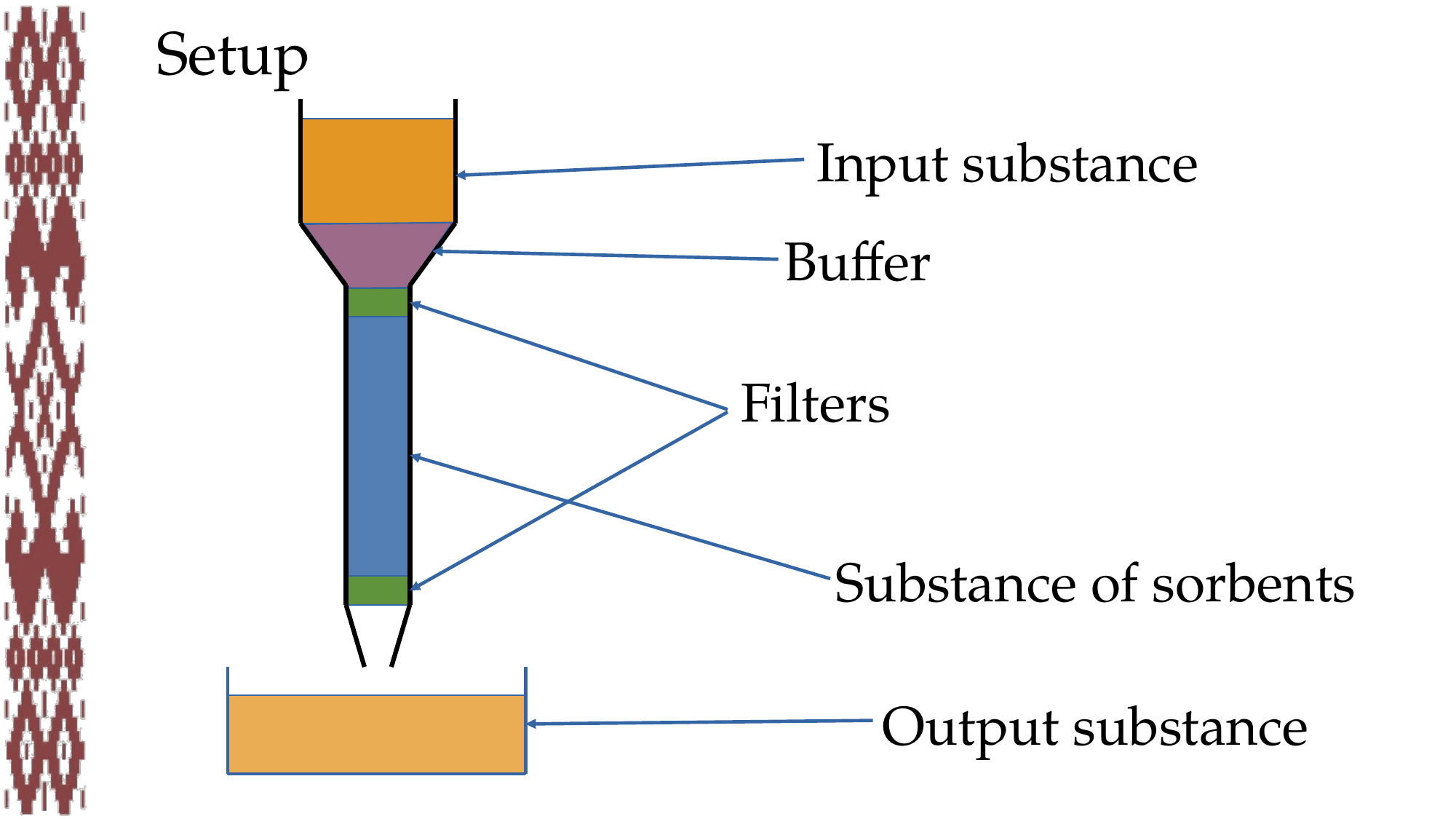

Setup

Input substance

Buffer

Filters

Substance of sorbents

Output substance